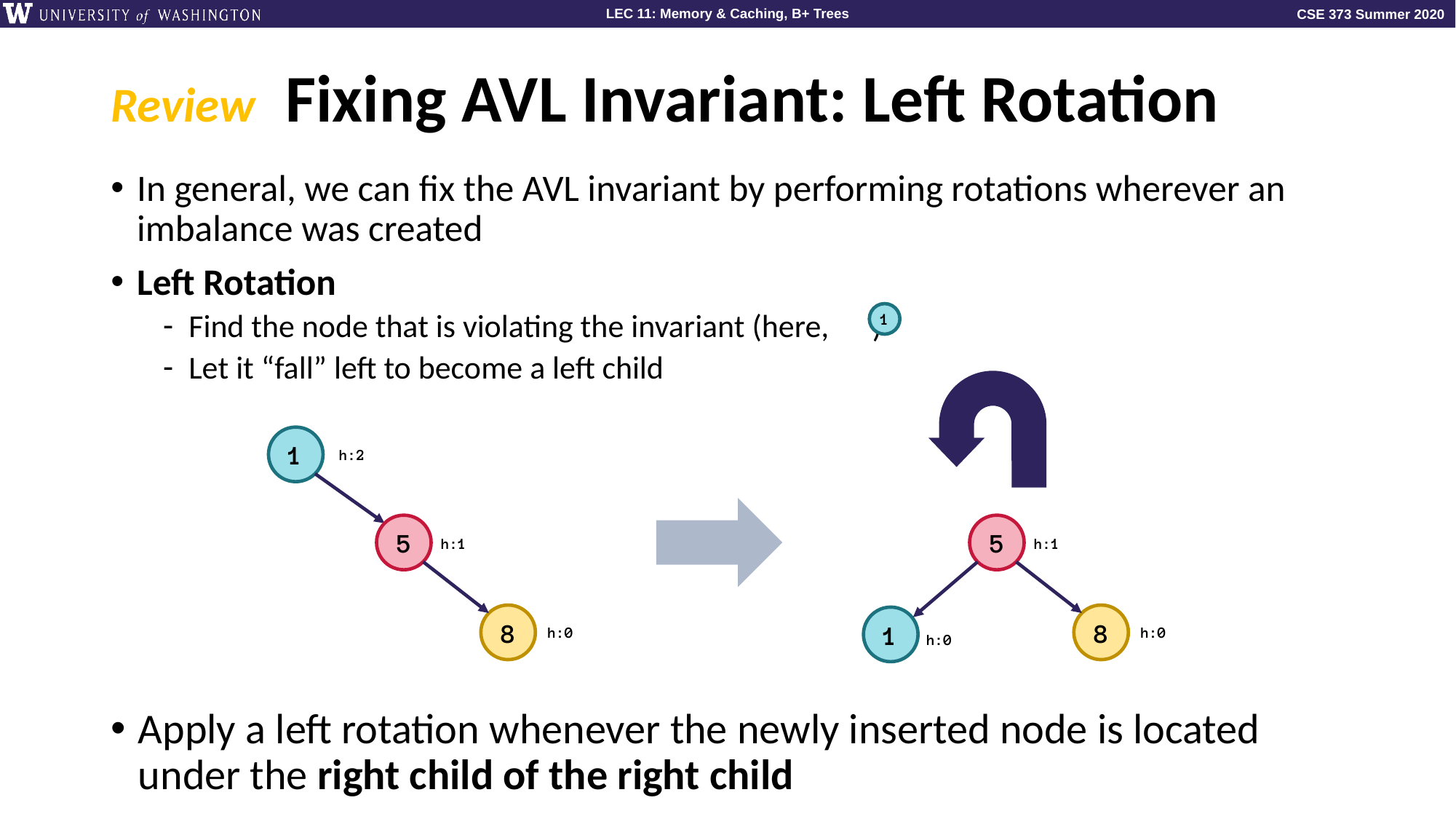

# Review  Fixing AVL Invariant: Left Rotation
In general, we can fix the AVL invariant by performing rotations wherever an imbalance was created
Left Rotation
Find the node that is violating the invariant (here,      )
Let it “fall” left to become a left child
1

1
h:2

5

5
h:1
h:1

8

8

1
h:0
h:0
h:0
Apply a left rotation whenever the newly inserted node is located under the right child of the right child